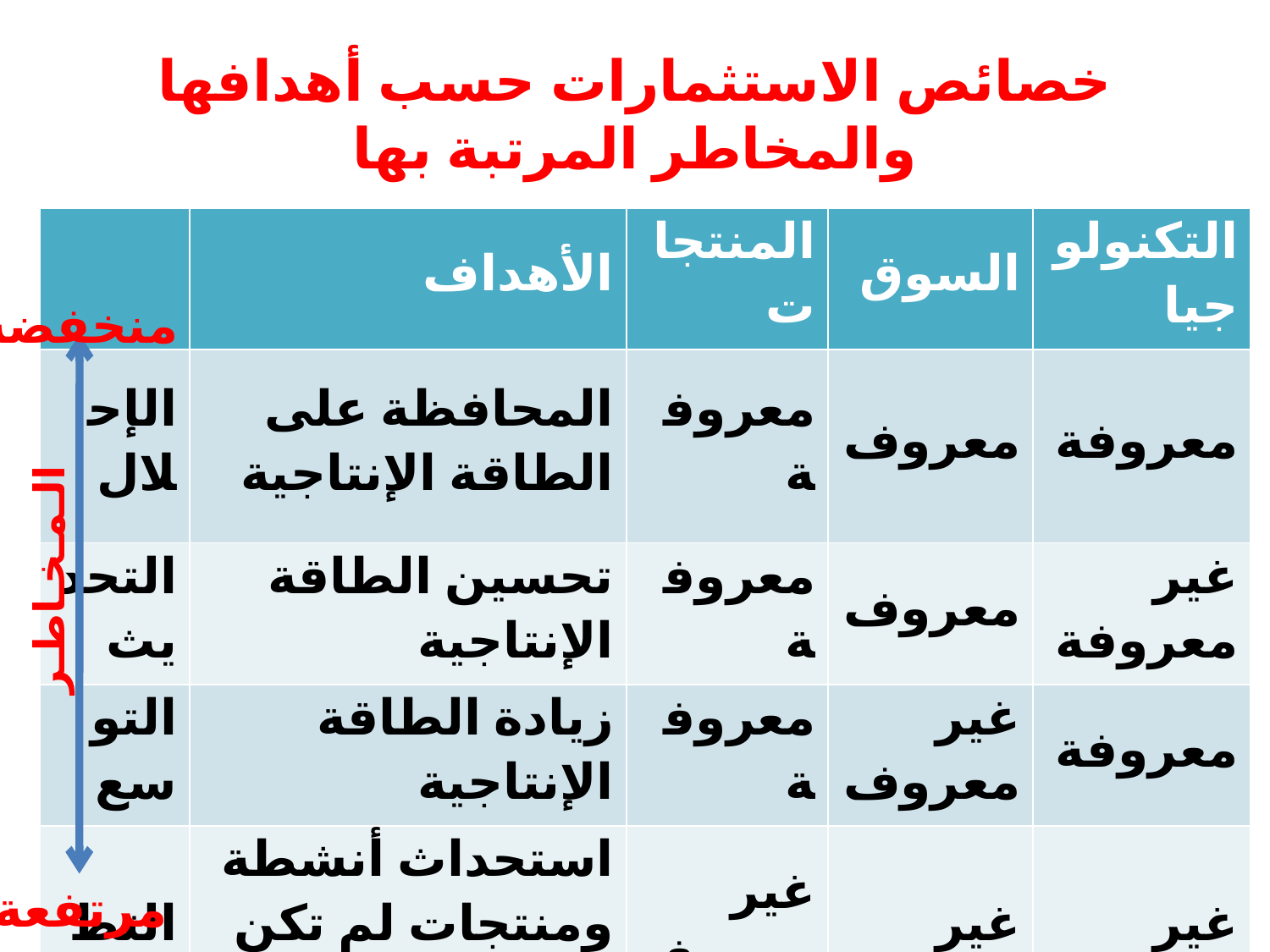

خصائص الاستثمارات حسب أهدافها والمخاطر المرتبة بها
|  | الأهداف | المنتجات | السوق | التكنولوجيا |
| --- | --- | --- | --- | --- |
| الإحلال | المحافظة على الطاقة الإنتاجية | معروفة | معروف | معروفة |
| التحديث | تحسين الطاقة الإنتاجية | معروفة | معروف | غير معروفة |
| التوسع | زيادة الطاقة الإنتاجية | معروفة | غير معروف | معروفة |
| التطوير | استحداث أنشطة ومنتجات لم تكن موجودة في السوق | غير معروفة | غير معروف | غير معروفة |
منخفضة
الـمـخـاطـر
مرتفعة
المحاضرة الأولى
16